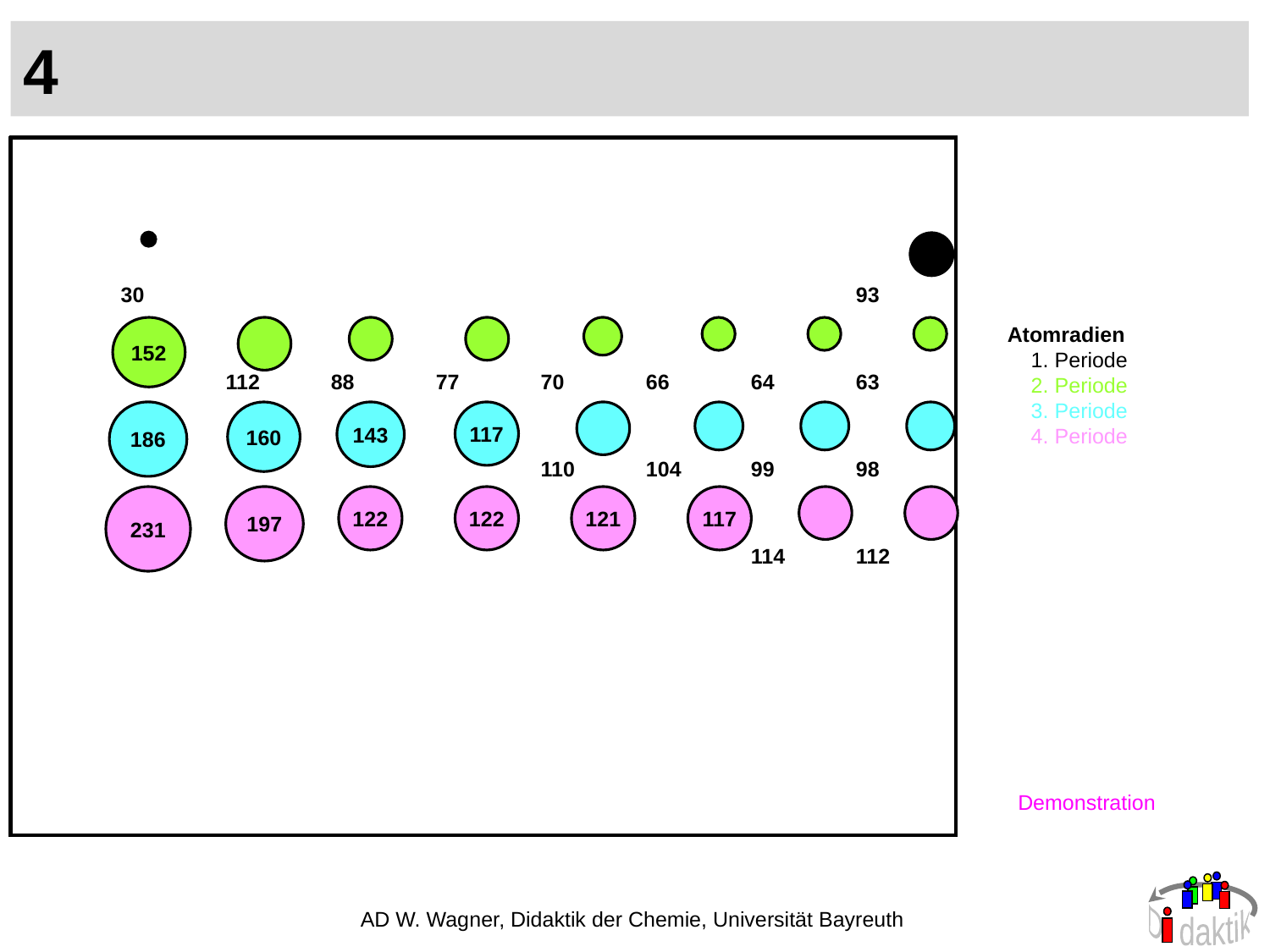

# 4
|  |  |  |  |  |  |  |  |  |
| --- | --- | --- | --- | --- | --- | --- | --- | --- |
|  | 30 |  |  |  |  |  |  | 93 |
|  |  | 112 | 88 | 77 | 70 | 66 | 64 | 63 |
|  |  |  |  |  | 110 | 104 | 99 | 98 |
|  |  |  |  |  |  |  | 114 | 112 |
|  |  |  |  |  |  |  |  |  |
|  |  |  |  |  |  |  |  |  |
|  |  |  |  |  |  |  |  |  |

Atomradien
    1. Periode
    2. Periode
    3. Periode
    4. Periode

152

186
160
143
117

231
197
122
122
121
117

Demonstration
AD W. Wagner, Didaktik der Chemie, Universität Bayreuth